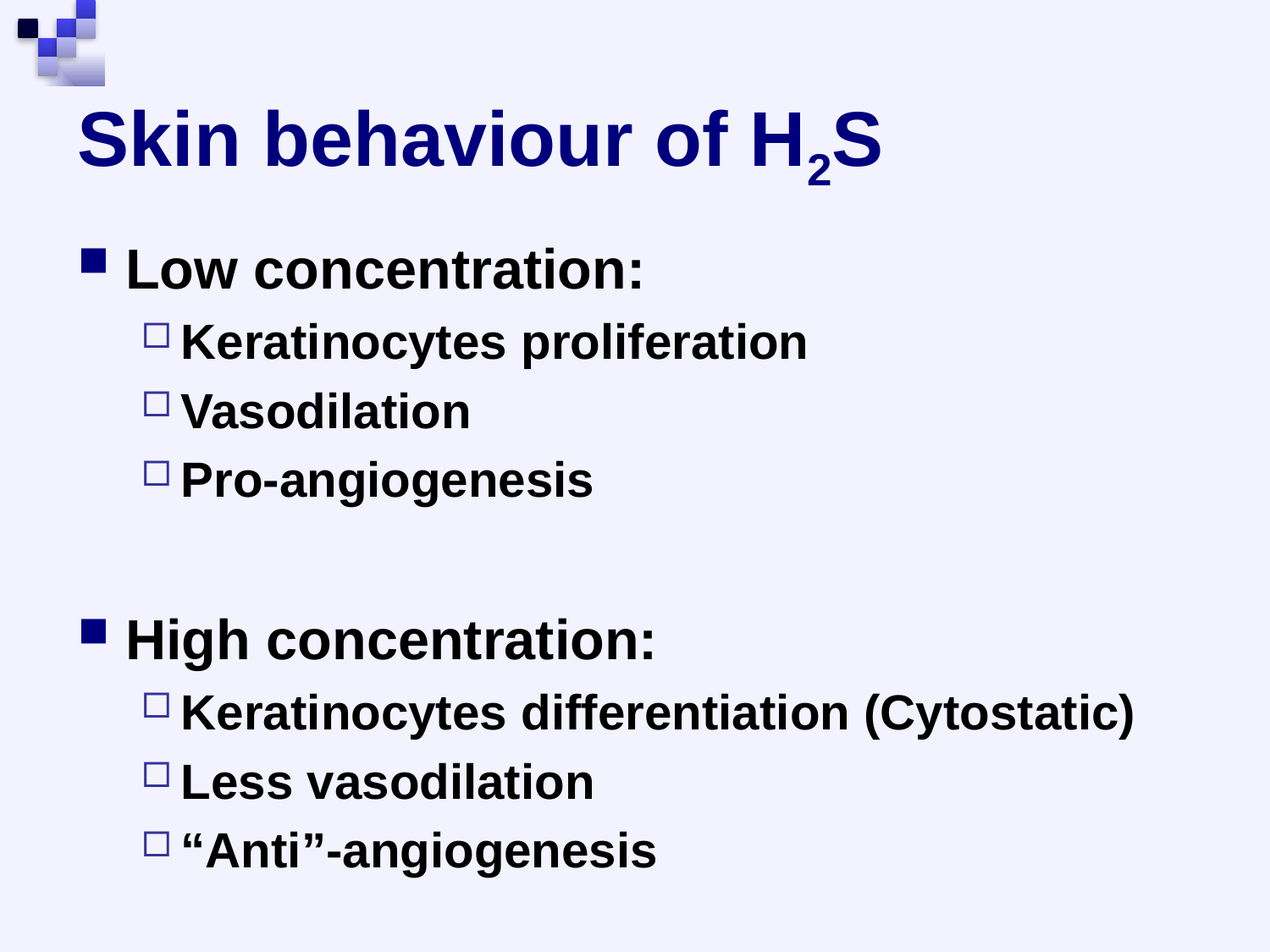

# Skin behaviour of H2S
Low concentration:
Keratinocytes proliferation
Vasodilation
Pro-angiogenesis

High concentration:
Keratinocytes differentiation (Cytostatic)
Less vasodilation
“Anti”-angiogenesis